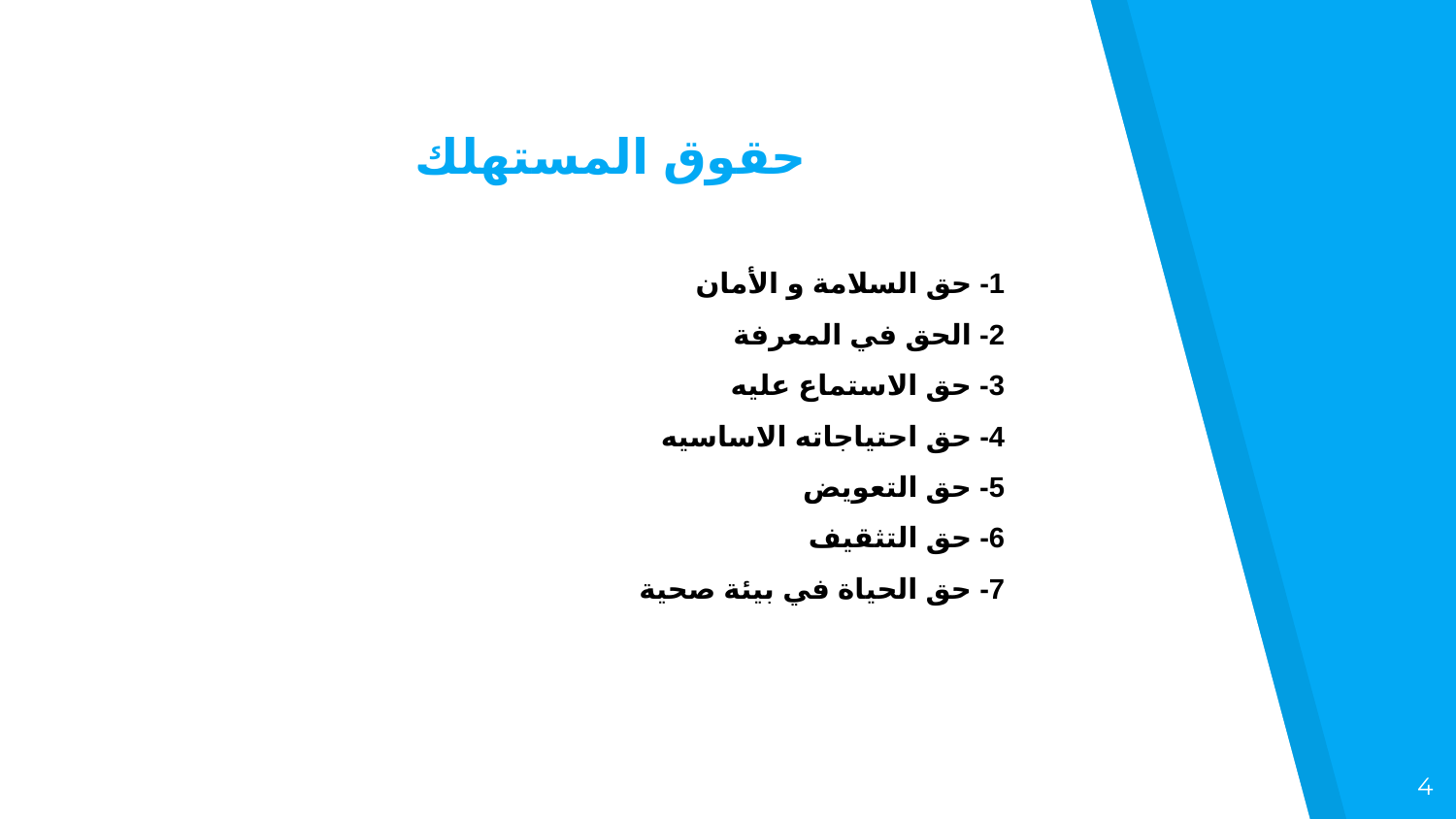

حقوق المستهلك
1- حق السلامة و الأمان
2- الحق في المعرفة
3- حق الاستماع عليه
4- حق احتياجاته الاساسيه
5- حق التعويض
6- حق التثقيف
7- حق الحياة في بيئة صحية
4